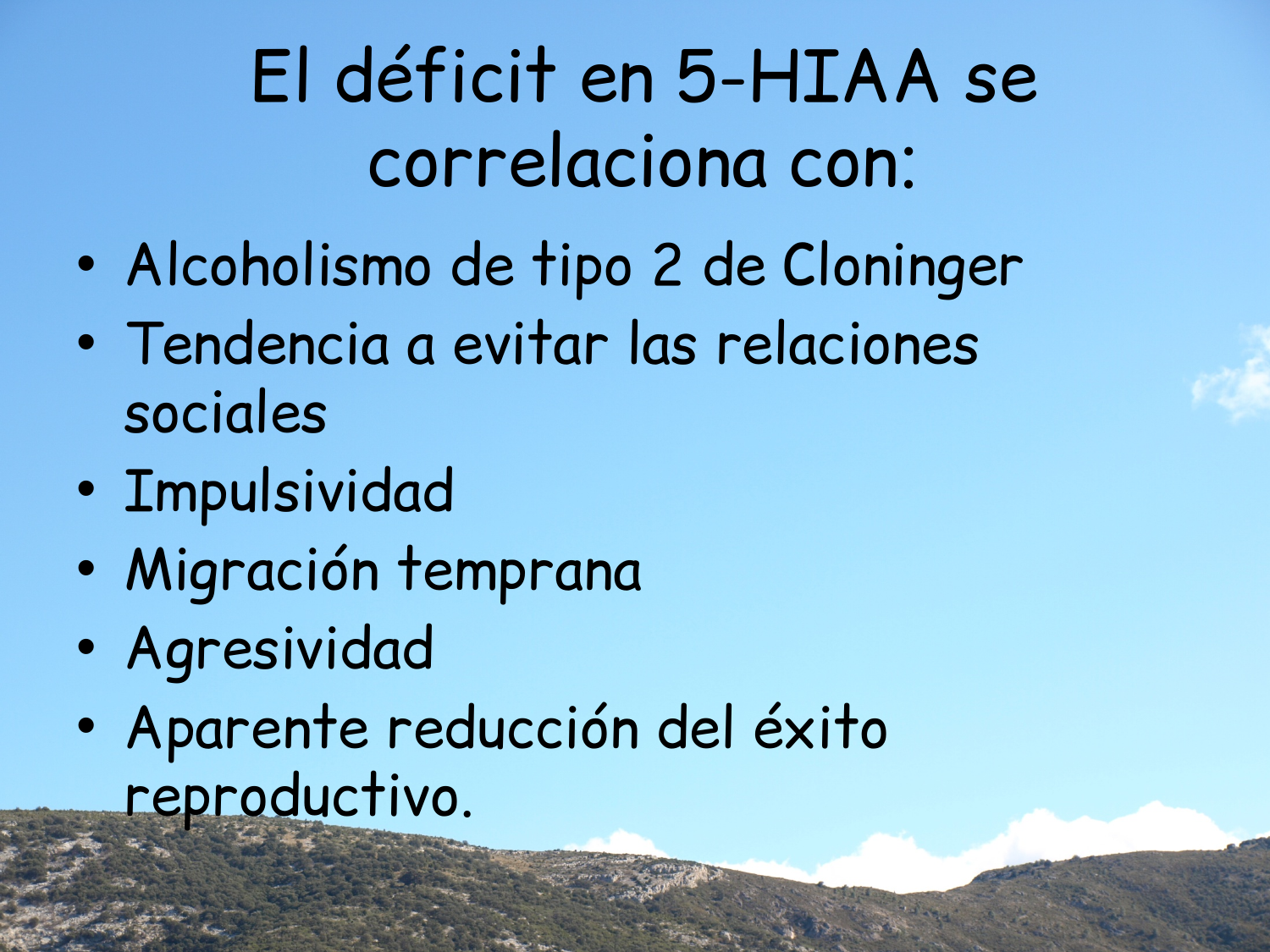

# El déficit en 5-HIAA se correlaciona con:
Alcoholismo de tipo 2 de Cloninger
Tendencia a evitar las relaciones sociales
Impulsividad
Migración temprana
Agresividad
Aparente reducción del éxito reproductivo.